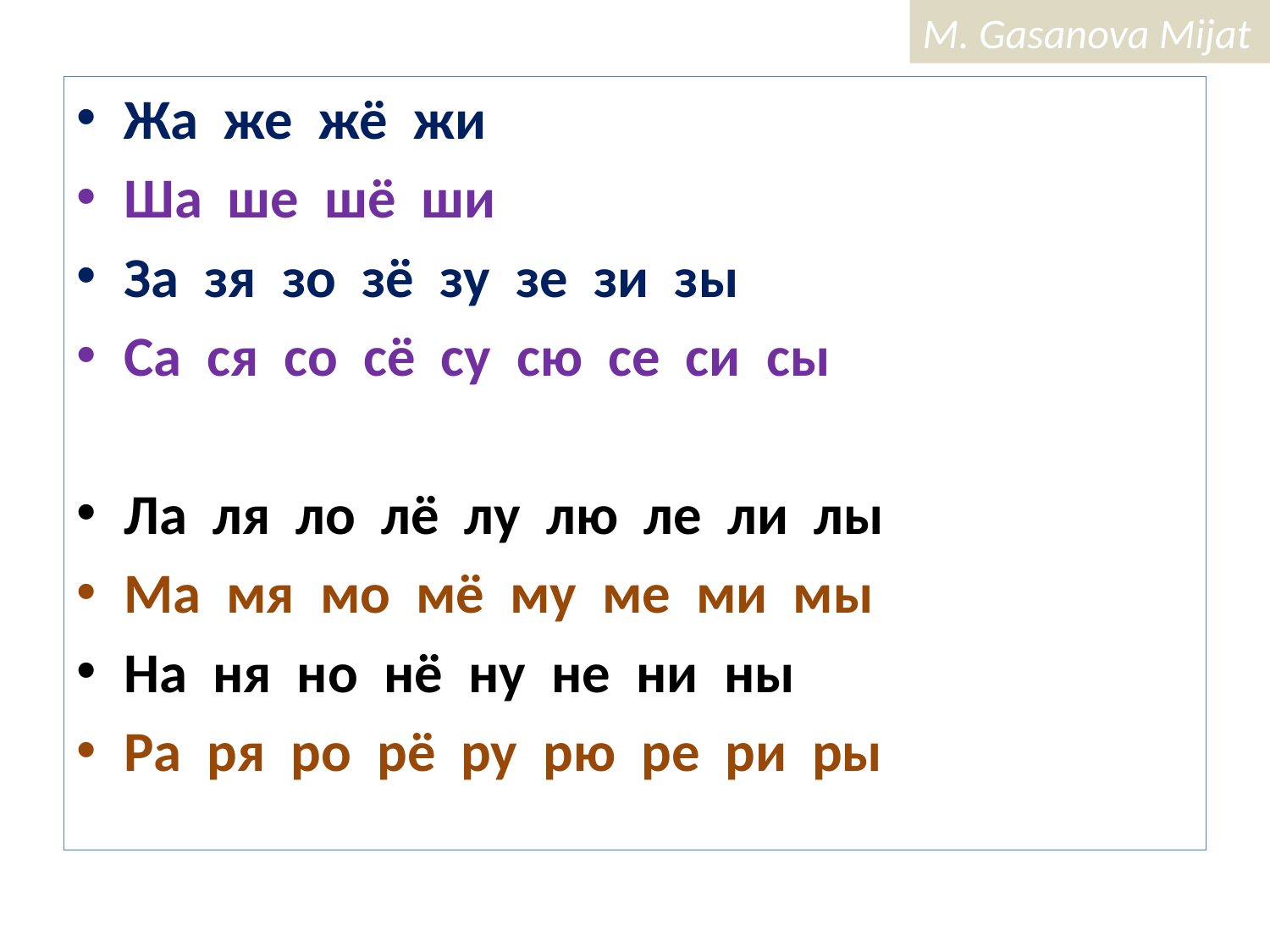

Жа  же  жё  жи
Ша  ше  шё  ши
За  зя  зо  зё  зу  зе  зи  зы
Са  ся  со  сё  су  сю  се  си  сы

Ла  ля  ло  лё  лу  лю  ле  ли  лы
Ма  мя  мо  мё  му  ме  ми  мы
На  ня  но  нё  ну  не  ни  ны
Ра  ря  ро  рё  ру  рю  ре  ри  ры